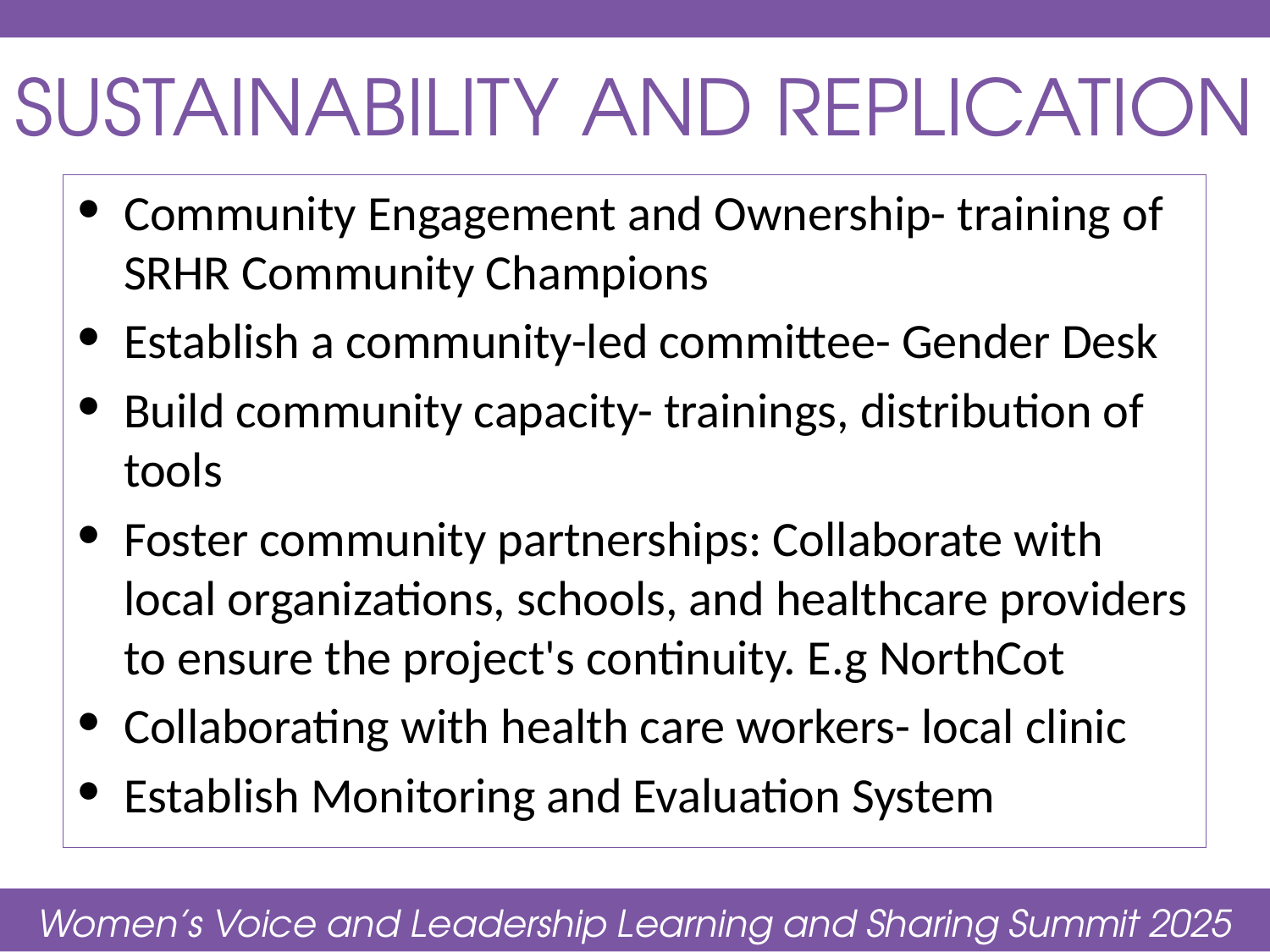

Women’s Voice and Leadership Learning and Sharing Summit 2025
# SUSTAINABILITY AND REPLICATION
Community Engagement and Ownership- training of SRHR Community Champions
Establish a community-led committee- Gender Desk
Build community capacity- trainings, distribution of tools
Foster community partnerships: Collaborate with local organizations, schools, and healthcare providers to ensure the project's continuity. E.g NorthCot
Collaborating with health care workers- local clinic
Establish Monitoring and Evaluation System